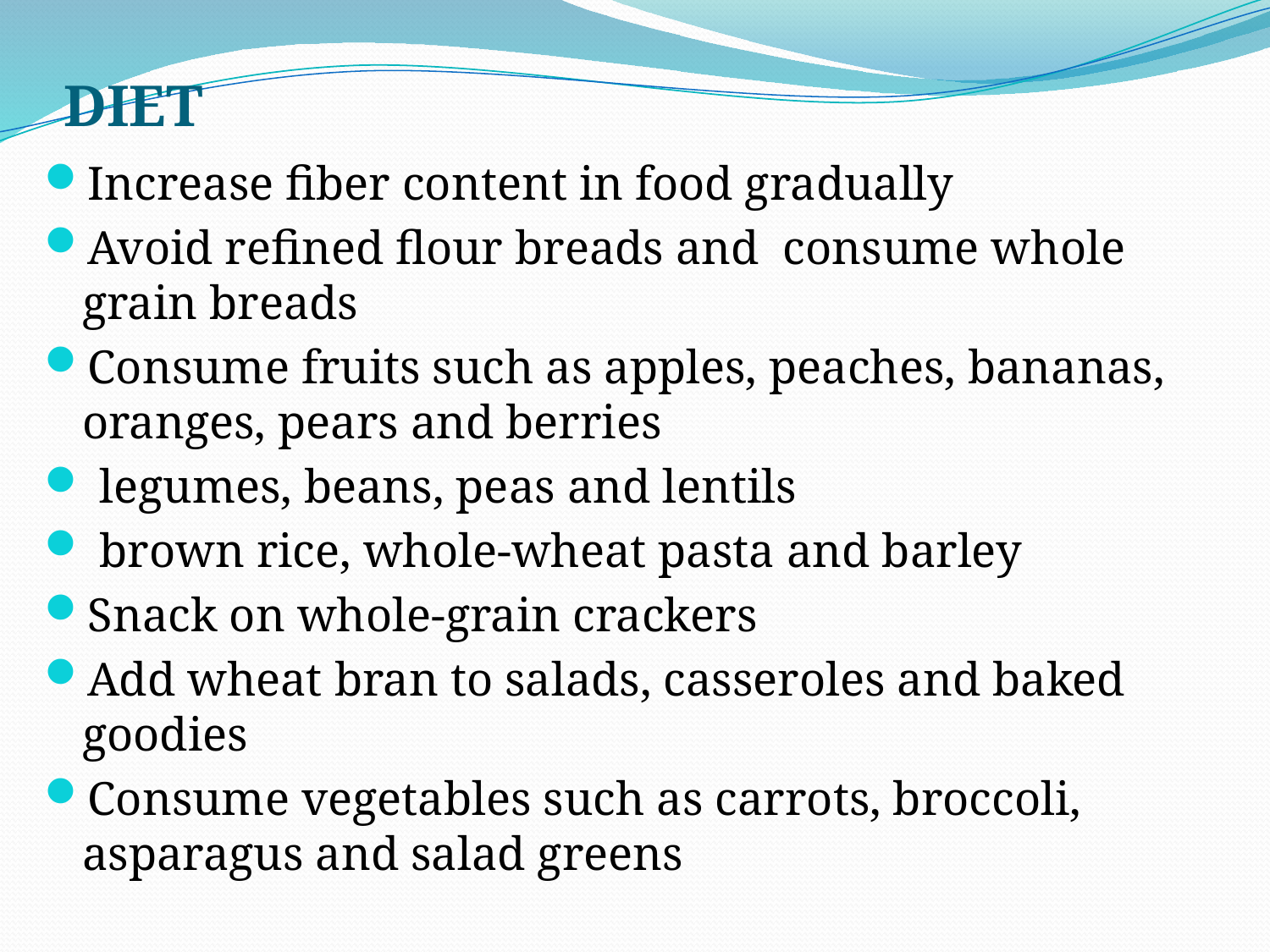

# DIET
Increase fiber content in food gradually
Avoid refined flour breads and  consume whole grain breads
Consume fruits such as apples, peaches, bananas, oranges, pears and berries
 legumes, beans, peas and lentils
 brown rice, whole-wheat pasta and barley
Snack on whole-grain crackers
Add wheat bran to salads, casseroles and baked goodies
Consume vegetables such as carrots, broccoli, asparagus and salad greens